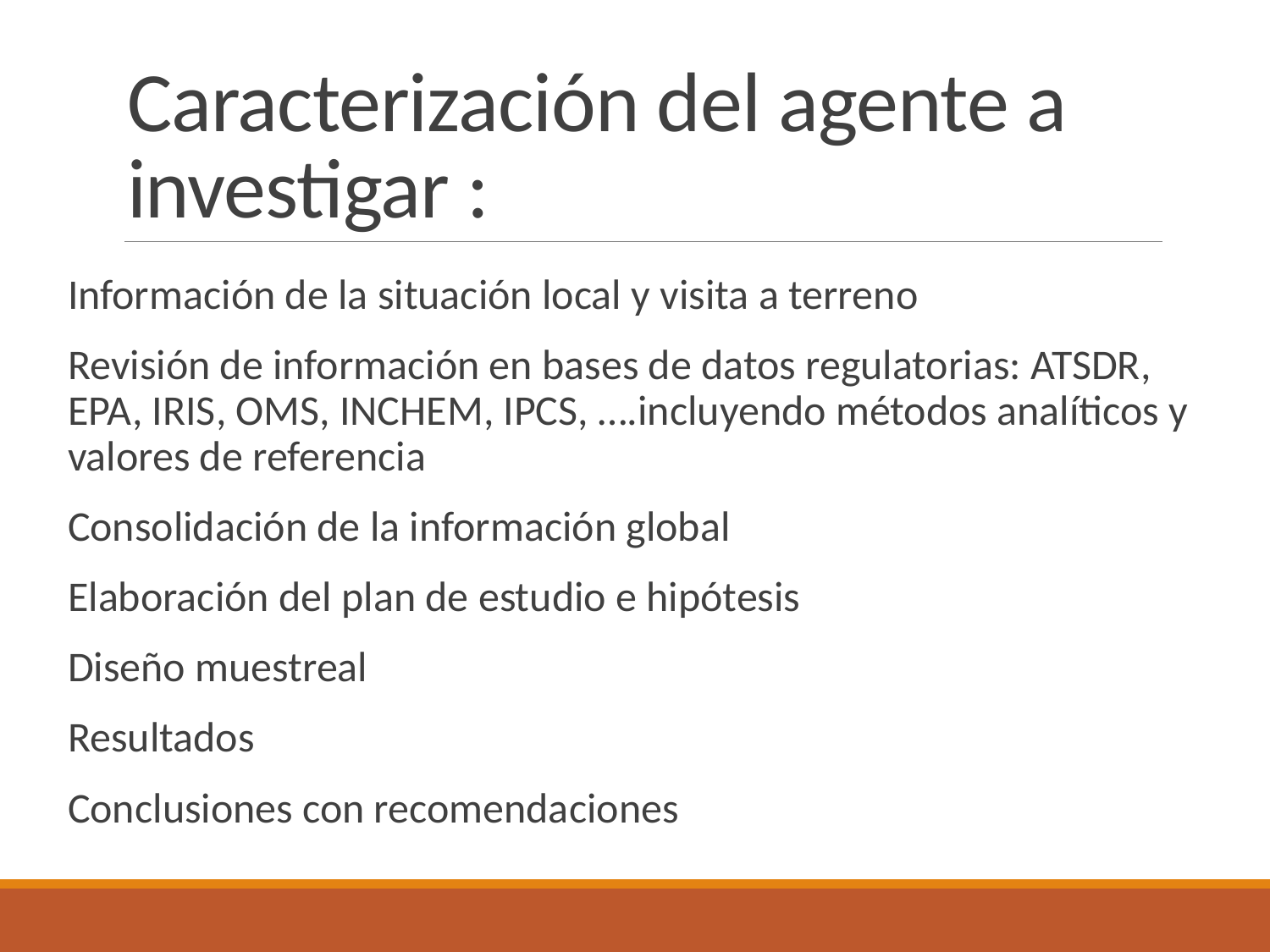

# Caracterización del agente a investigar :
Información de la situación local y visita a terreno
Revisión de información en bases de datos regulatorias: ATSDR, EPA, IRIS, OMS, INCHEM, IPCS, ….incluyendo métodos analíticos y valores de referencia
Consolidación de la información global
Elaboración del plan de estudio e hipótesis
Diseño muestreal
Resultados
Conclusiones con recomendaciones